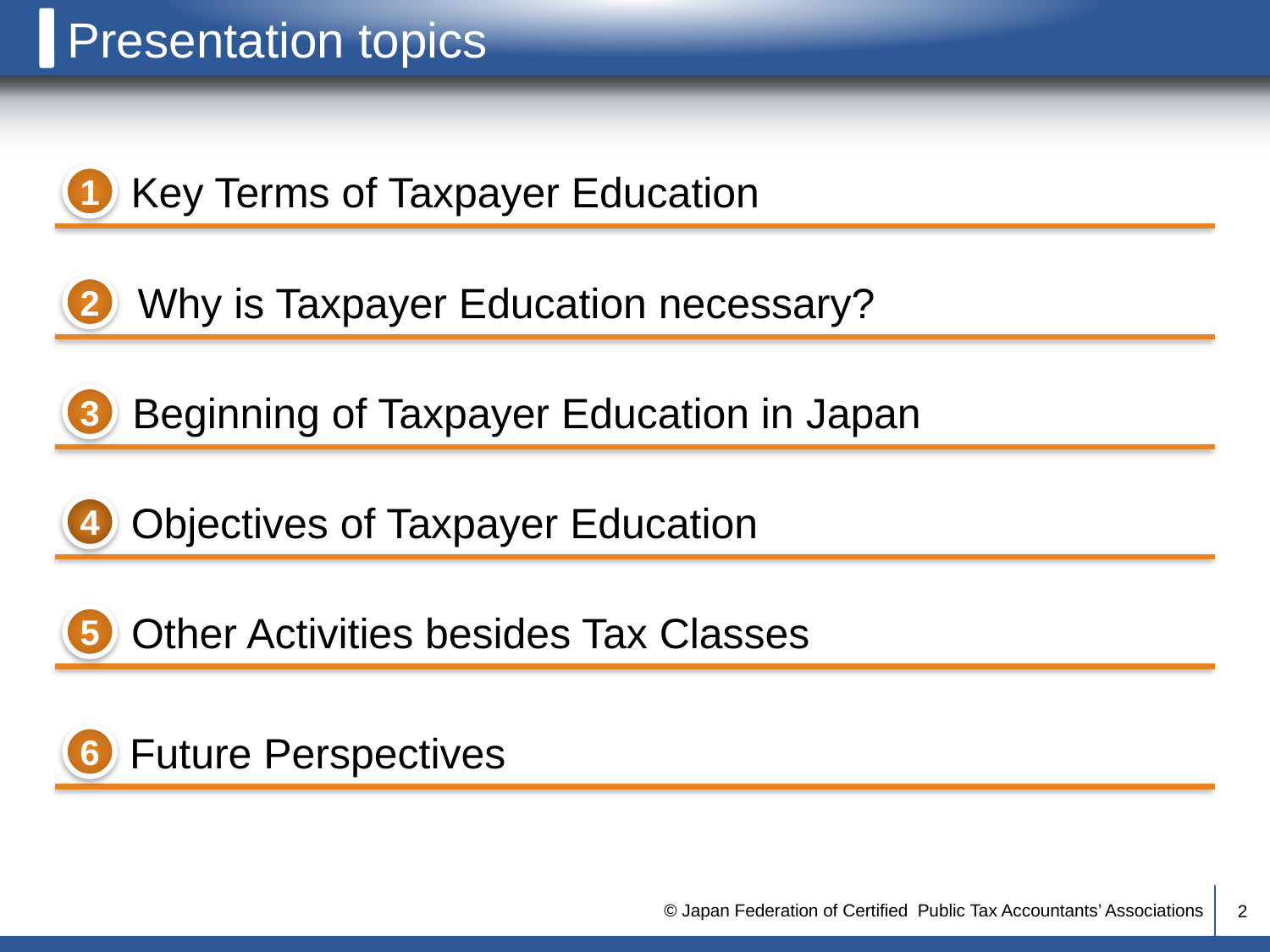

# Presentation topics
Key Terms of Taxpayer Education
1

Why is Taxpayer Education necessary?
2

Beginning of Taxpayer Education in Japan
3

Objectives of Taxpayer Education
4

Other Activities besides Tax Classes
5

Future Perspectives
6

2